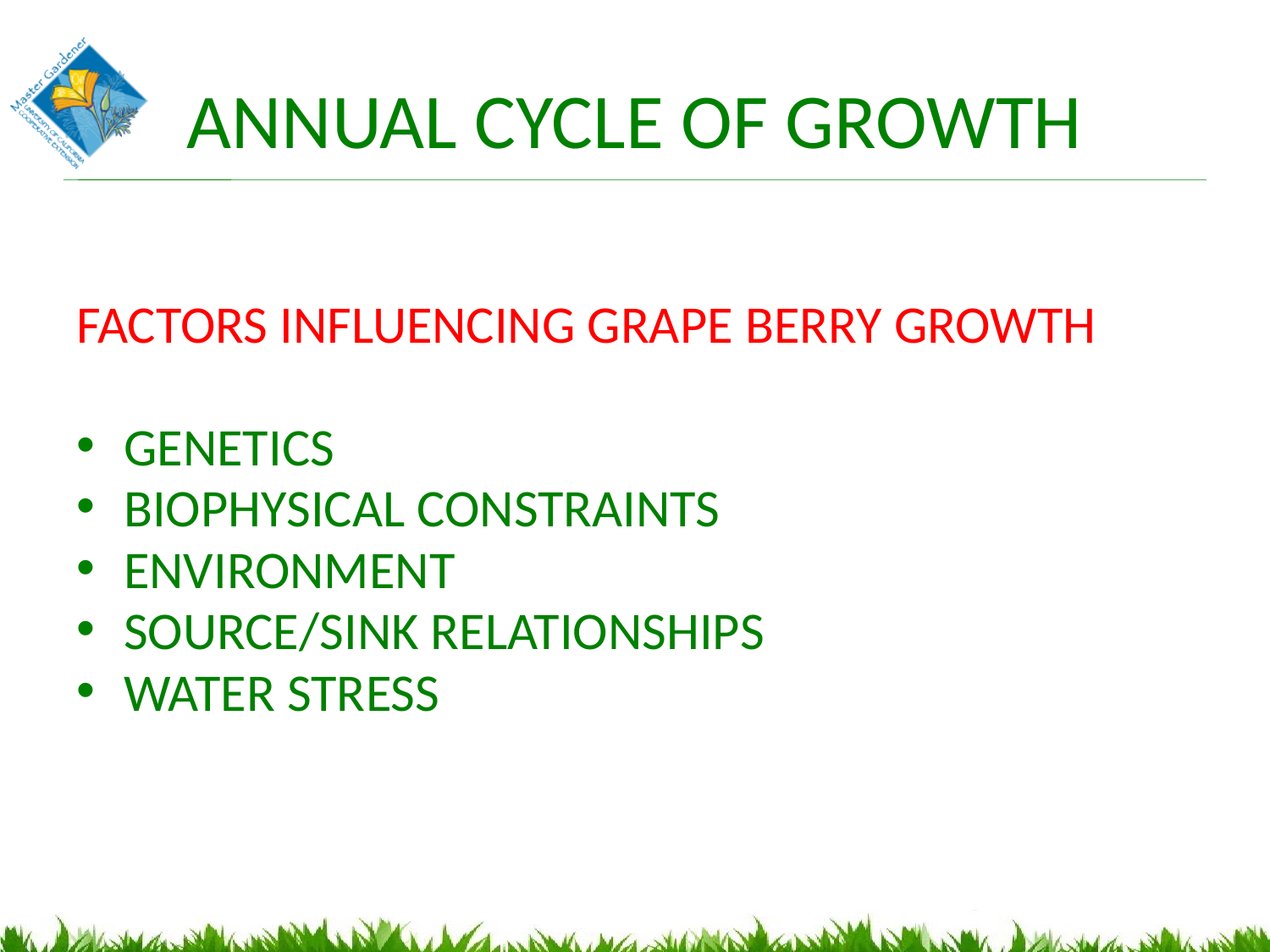

# ANNUAL CYCLE OF GROWTH

FACTORS INFLUENCING GRAPE BERRY GROWTH

GENETICS
BIOPHYSICAL CONSTRAINTS
ENVIRONMENT
SOURCE/SINK RELATIONSHIPS
WATER STRESS